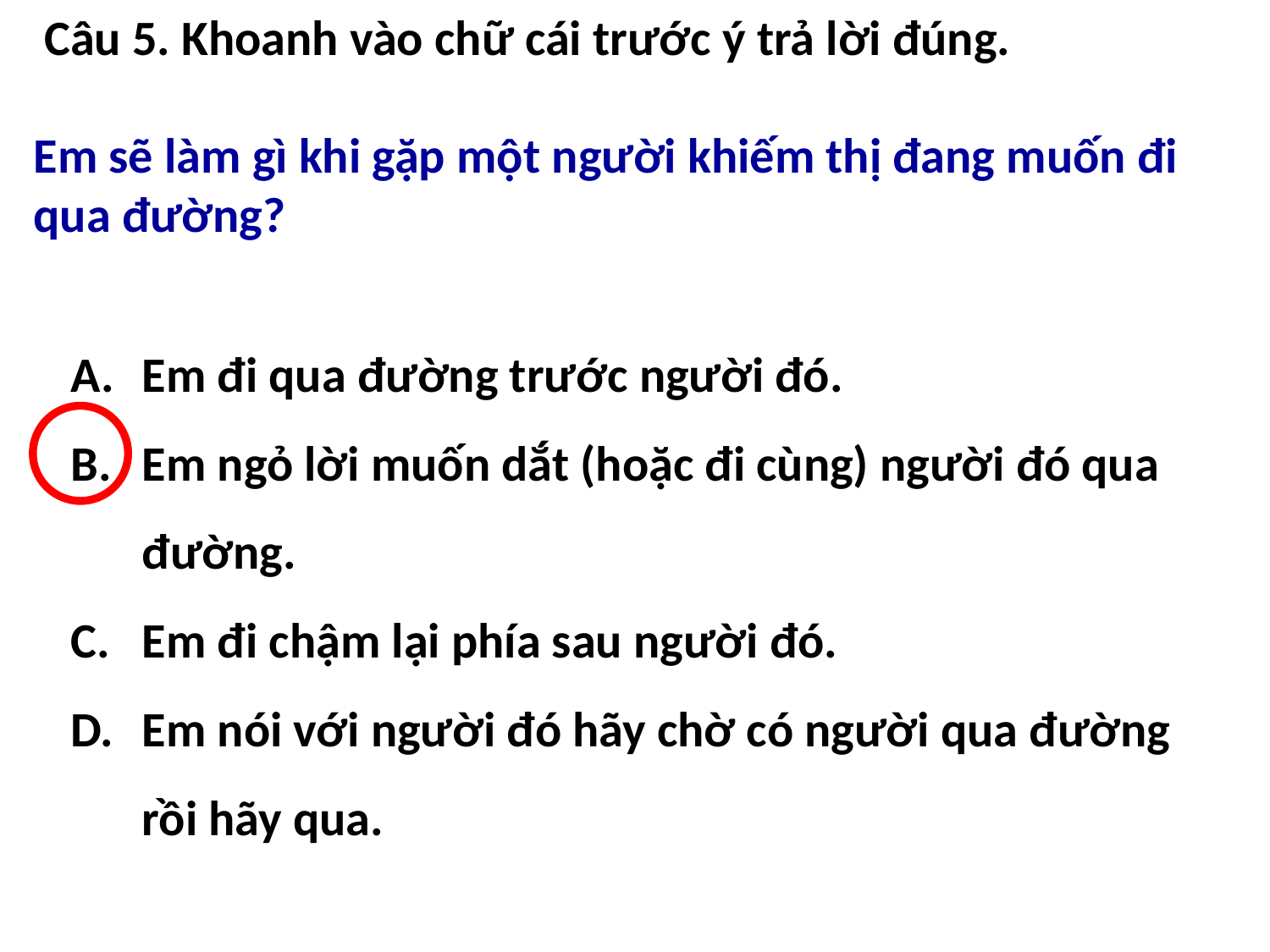

Câu 5. Khoanh vào chữ cái trước ý trả lời đúng.
Em sẽ làm gì khi gặp một người khiếm thị đang muốn đi qua đường?
Em đi qua đường trước người đó.
Em ngỏ lời muốn dắt (hoặc đi cùng) người đó qua đường.
Em đi chậm lại phía sau người đó.
Em nói với người đó hãy chờ có người qua đường rồi hãy qua.